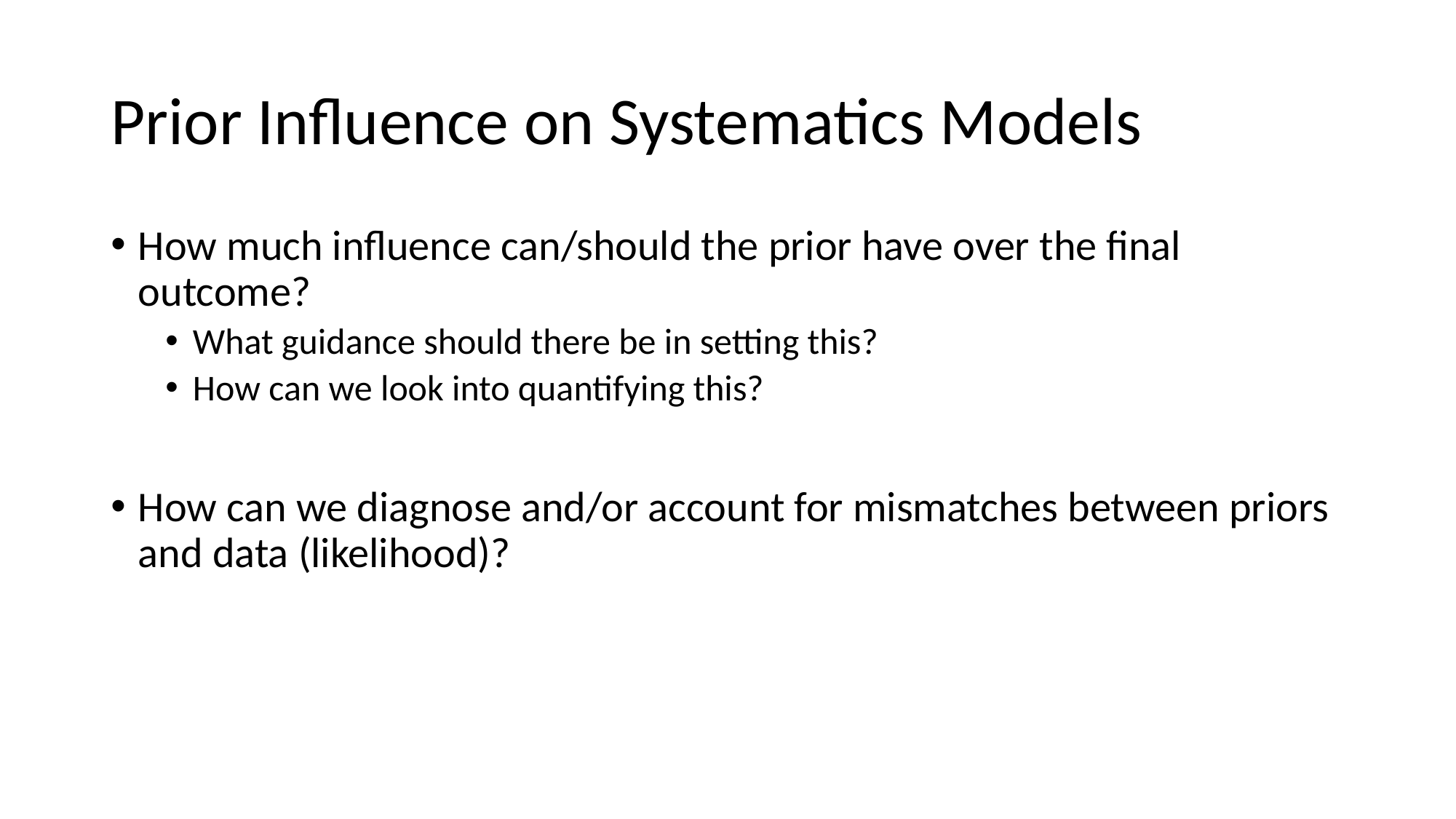

# Prior Influence on Systematics Models
How much influence can/should the prior have over the final outcome?
What guidance should there be in setting this?
How can we look into quantifying this?

How can we diagnose and/or account for mismatches between priors and data (likelihood)?